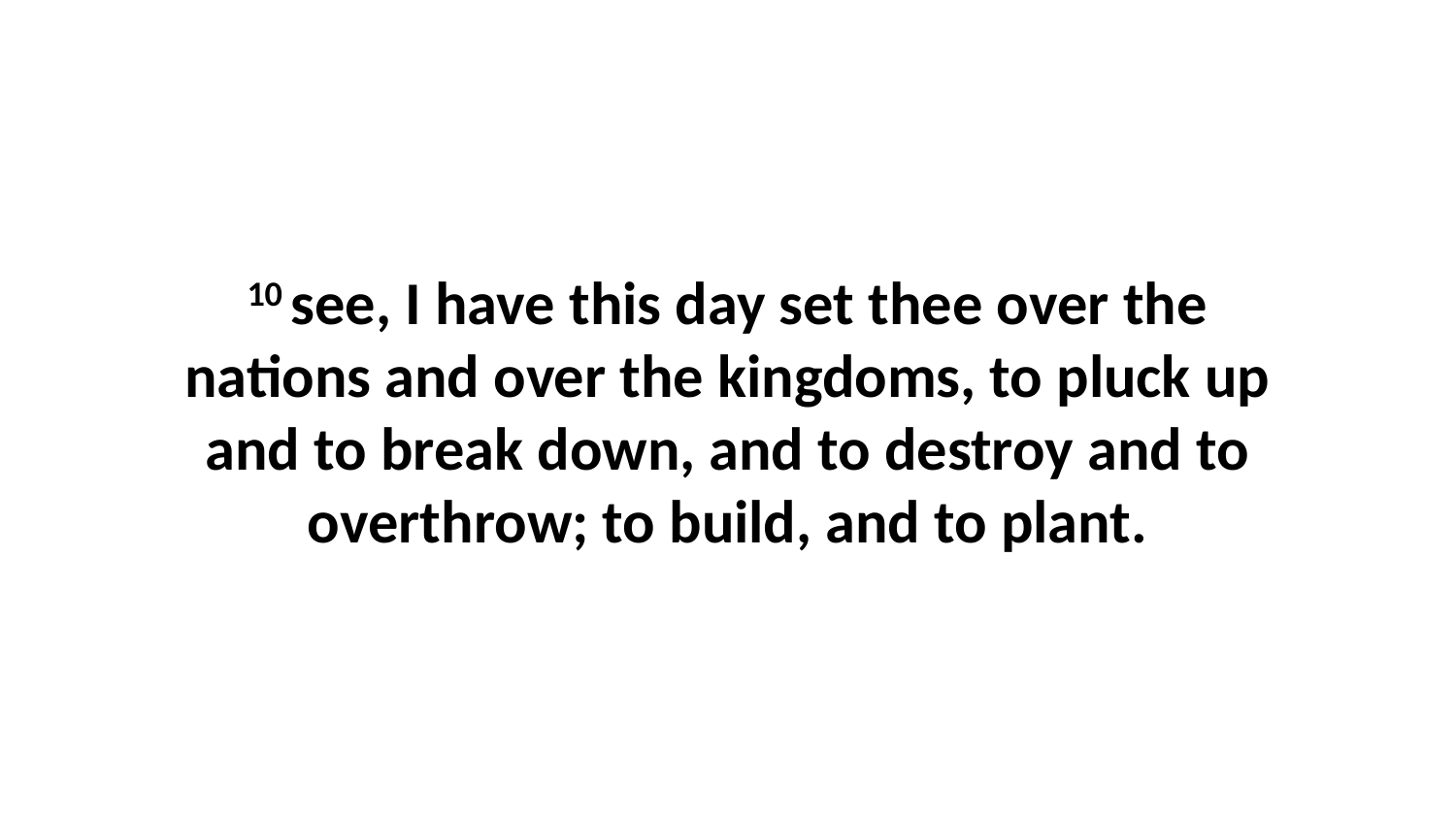

10 see, I have this day set thee over the nations and over the kingdoms, to pluck up and to break down, and to destroy and to overthrow; to build, and to plant.